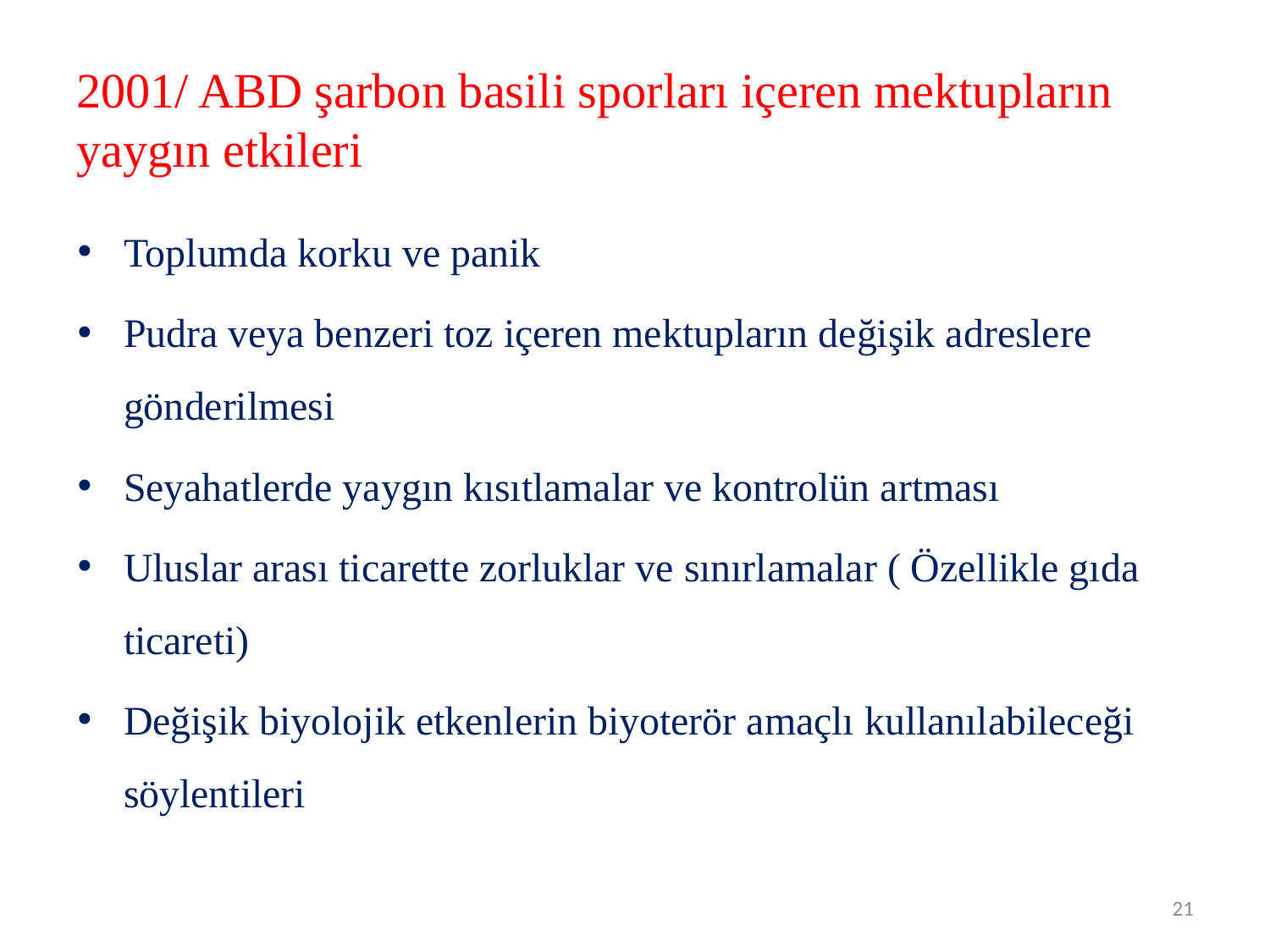

# 2001/ ABD şarbon basili sporları içeren mektupların yaygın etkileri
Toplumda korku ve panik
Pudra veya benzeri toz içeren mektupların değişik adreslere gönderilmesi
Seyahatlerde yaygın kısıtlamalar ve kontrolün artması
Uluslar arası ticarette zorluklar ve sınırlamalar ( Özellikle gıda ticareti)
Değişik biyolojik etkenlerin biyoterör amaçlı kullanılabileceği söylentileri
21